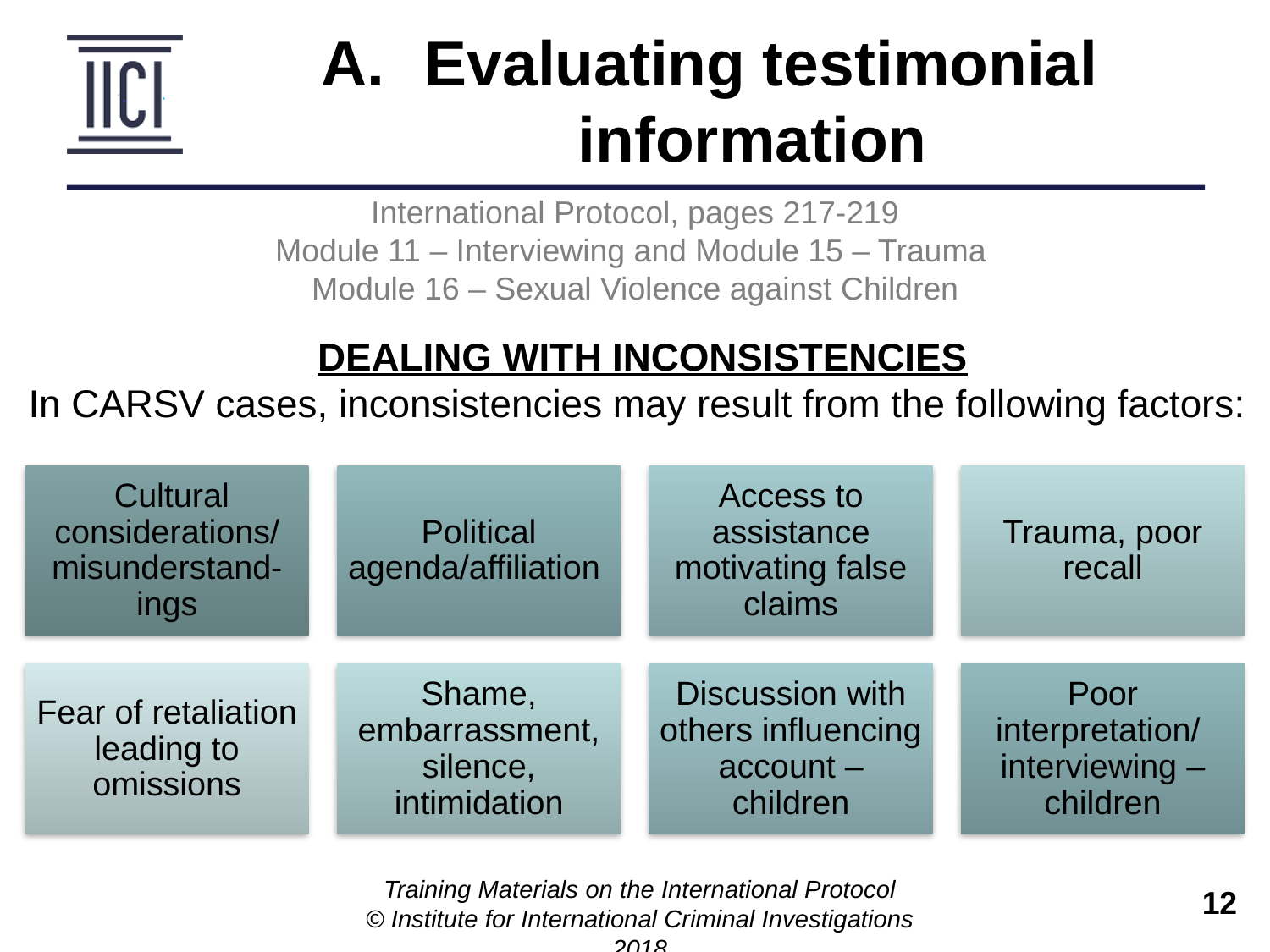

Evaluating testimonial information
International Protocol, pages 217-219
Module 11 – Interviewing and Module 15 – Trauma
Module 16 – Sexual Violence against Children

DEALING WITH INCONSISTENCIES
In CARSV cases, inconsistencies may result from the following factors:
 Cultural considerations/ misunderstand-ings
Political agenda/affiliation
Access to assistance motivating false claims
Trauma, poor recall
Fear of retaliation leading to omissions
Shame, embarrassment, silence, intimidation
Discussion with others influencing account – children
Poor interpretation/  interviewing – children

Training Materials on the International Protocol
© Institute for International Criminal Investigations 2018
 	12